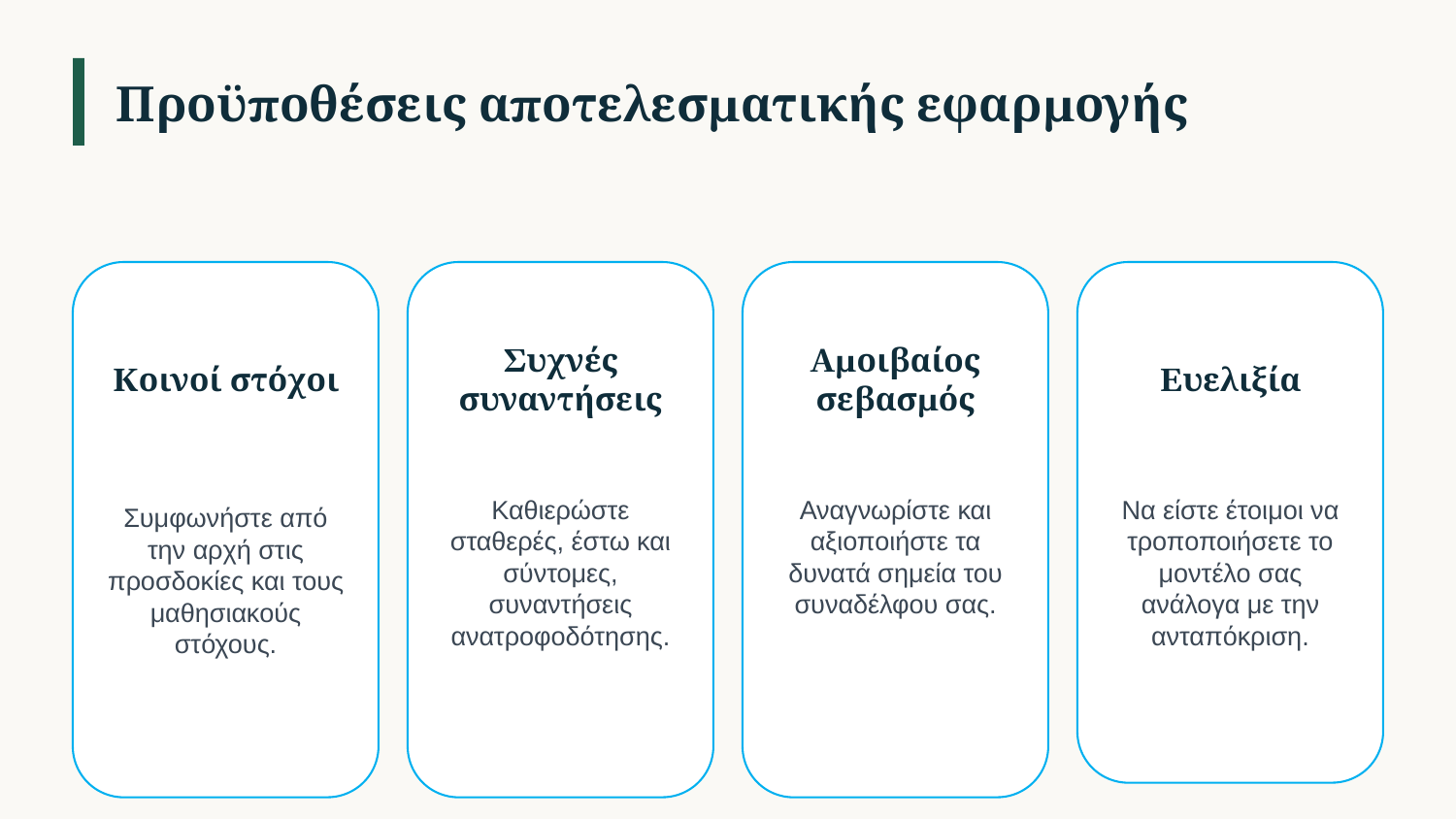

Προϋποθέσεις αποτελεσματικής εφαρμογής

Αναγνωρίστε και αξιοποιήστε τα δυνατά σημεία του συναδέλφου σας.
Κοινοί στόχοι
Συχνές συναντήσεις
Αμοιβαίος σεβασμός
Ευελιξία
Καθιερώστε σταθερές, έστω και σύντομες, συναντήσεις ανατροφοδότησης.
Να είστε έτοιμοι να τροποποιήσετε το μοντέλο σας ανάλογα με την ανταπόκριση.
Συμφωνήστε από την αρχή στις προσδοκίες και τους μαθησιακούς στόχους.